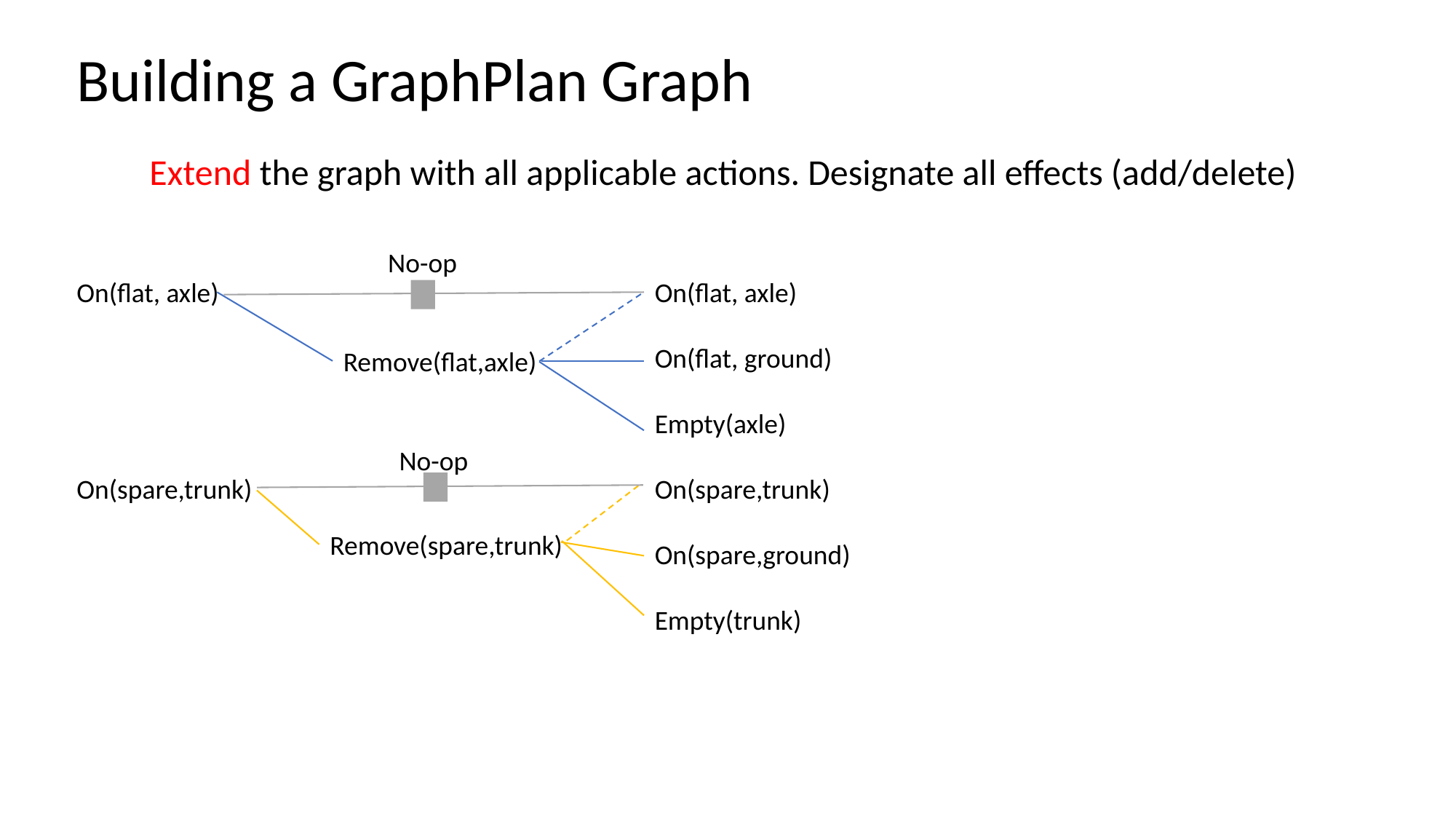

# Building a GraphPlan Graph
Extend the graph with all applicable actions. Designate all effects (add/delete)
No-op
On(flat, axle)

On(spare,trunk)
On(flat, axle)

On(flat, ground)

Empty(axle)

On(spare,trunk)

On(spare,ground)

Empty(trunk)

Remove(flat,axle)
No-op

Remove(spare,trunk)